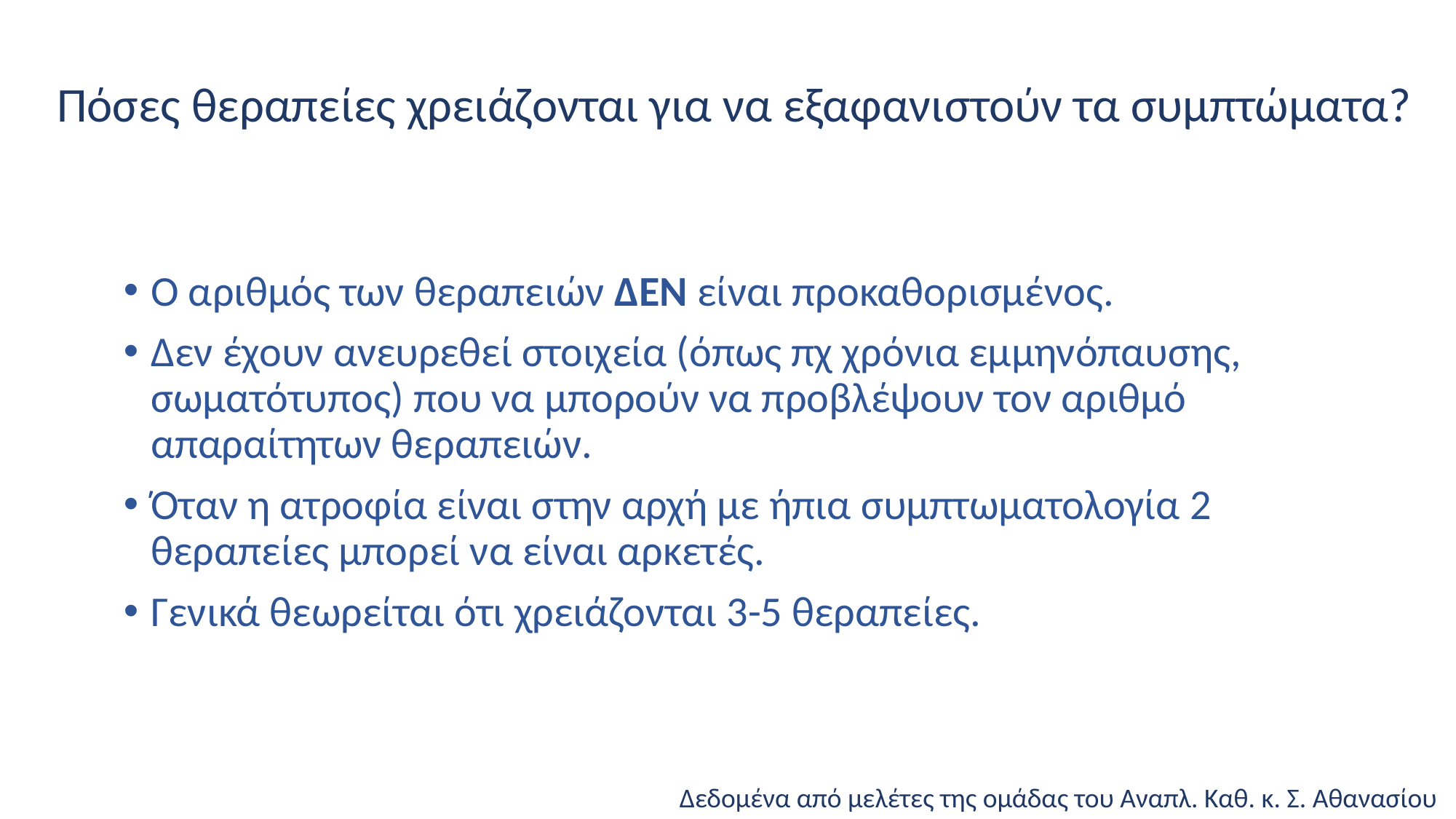

Πόσες θεραπείες χρειάζονται για να εξαφανιστούν τα συμπτώματα?
Ο αριθμός των θεραπειών ΔΕΝ είναι προκαθορισμένος.
Δεν έχουν ανευρεθεί στοιχεία (όπως πχ χρόνια εμμηνόπαυσης, σωματότυπος) που να μπορούν να προβλέψουν τον αριθμό απαραίτητων θεραπειών.
Όταν η ατροφία είναι στην αρχή με ήπια συμπτωματολογία 2 θεραπείες μπορεί να είναι αρκετές.
Γενικά θεωρείται ότι χρειάζονται 3-5 θεραπείες.
Δεδομένα από μελέτες της ομάδας του Αναπλ. Καθ. κ. Σ. Αθανασίου